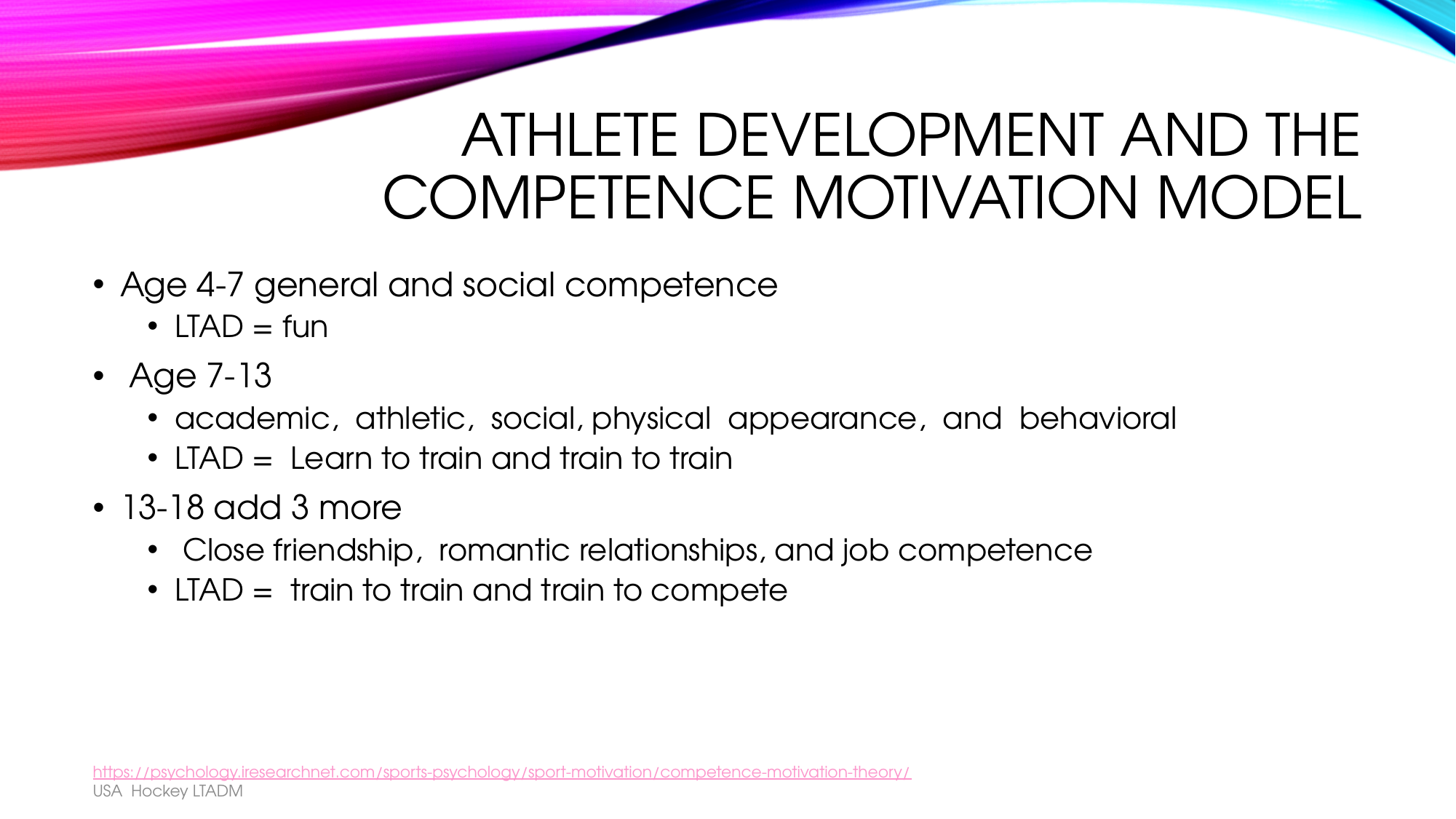

# Athlete development and the competence motivation model
Age 4-7 general and social competence
LTAD = fun
 Age 7-13
academic,  athletic,  social, physical  appearance,  and  behavioral
LTAD =  Learn to train and train to train
13-18 add 3 more
 Close friendship,  romantic relationships, and job competence
LTAD =  train to train and train to compete
https://psychology.iresearchnet.com/sports-psychology/sport-motivation/competence-motivation-theory/
USA  Hockey LTADM